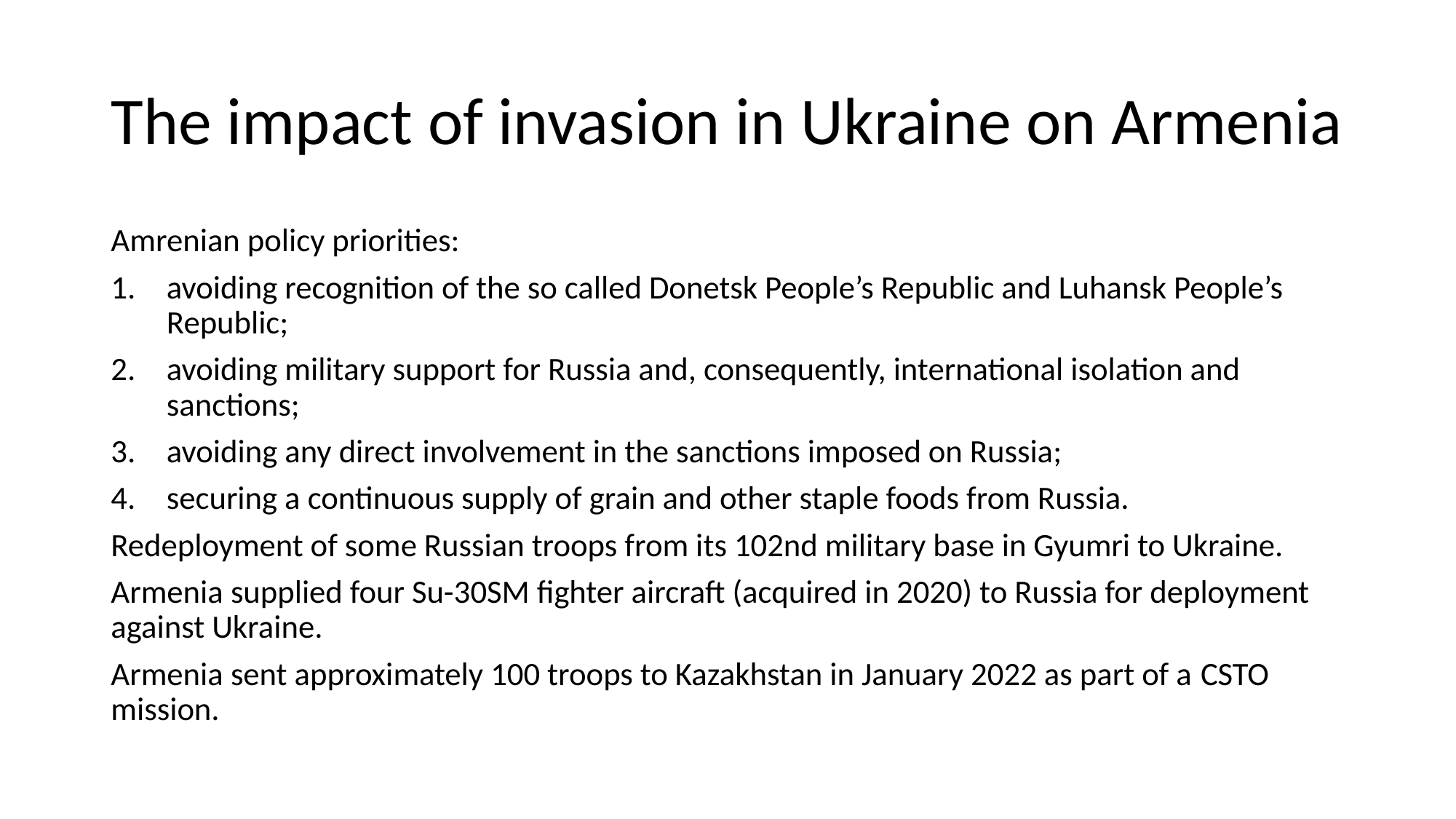

# The impact of invasion in Ukraine on Armenia
Amrenian policy priorities:
avoiding recognition of the so called Donetsk People’s Republic and Luhansk People’s Republic;
avoiding military support for Russia and, consequently, international isolation and sanctions;
avoiding any direct involvement in the sanctions imposed on Russia;
securing a continuous supply of grain and other staple foods from Russia.
Redeployment of some Russian troops from its 102nd military base in Gyumri to Ukraine.
Armenia supplied four Su-30SM fighter aircraft (acquired in 2020) to Russia for deployment against Ukraine.
Armenia sent approximately 100 troops to Kazakhstan in January 2022 as part of a CSTO mission.